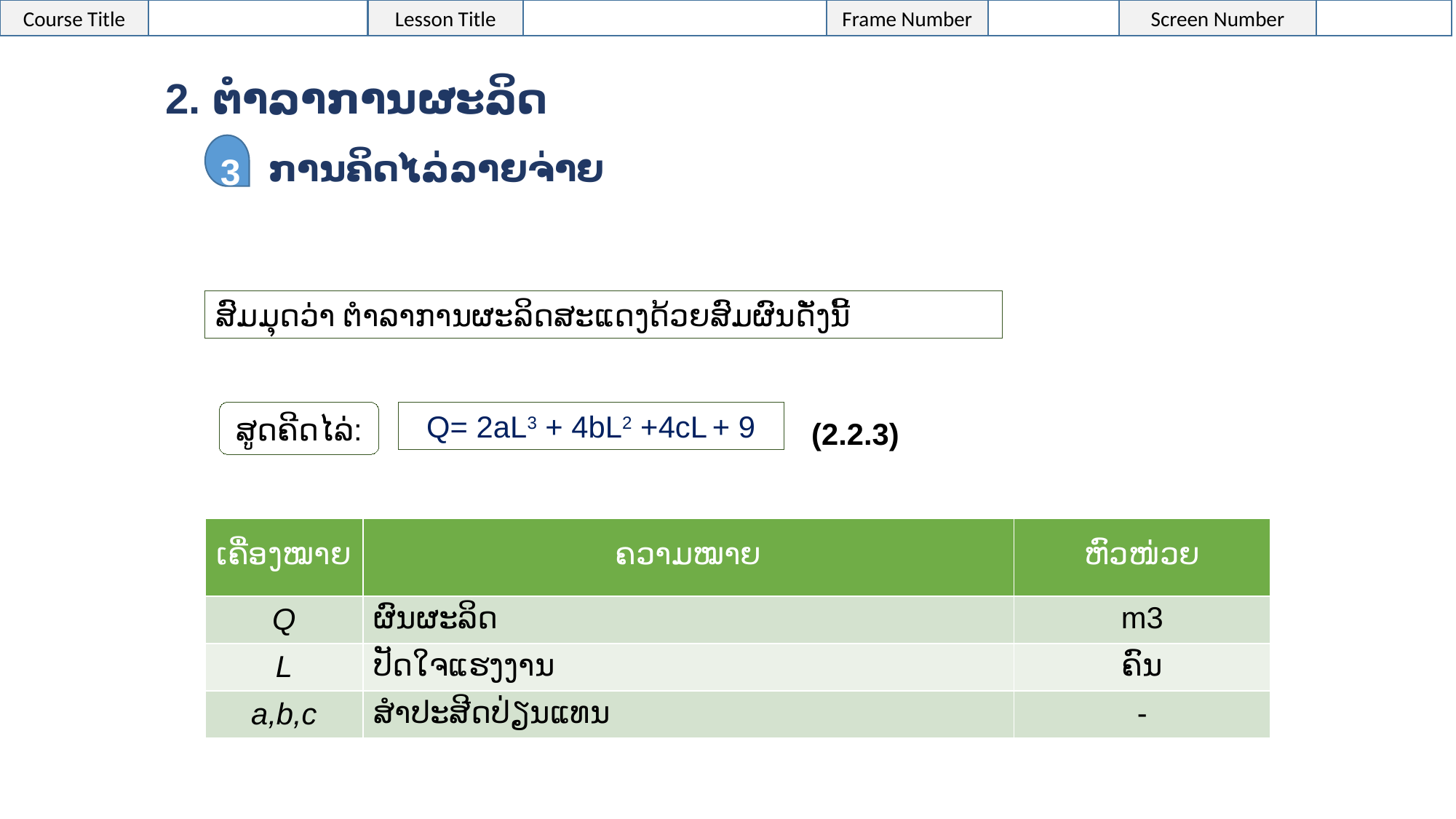

2. ຕໍາລາການຜະລິດ

3
ການຄິດໄລ່ລາຍຈ່າຍ
ສົມມຸດວ່າ ຕຳລາການຜະລິດສະແດງດ້ວຍສົມຜົນດັ່ງນີ້
ສູດຄີດໄລ່:
Q= 2aL3 + 4bL2 +4cL + 9
(2.2.3)
| ເຄື່ອງໝາຍ | ຄວາມໝາຍ | ຫົວໜ່ວຍ |
| --- | --- | --- |
| Q | ຜົນຜະລິດ | m3 |
| L | ປັດໃຈແຮງງານ | ຄົນ |
| a,b,c | ສຳປະສີດປ່ຽນແທນ | - |